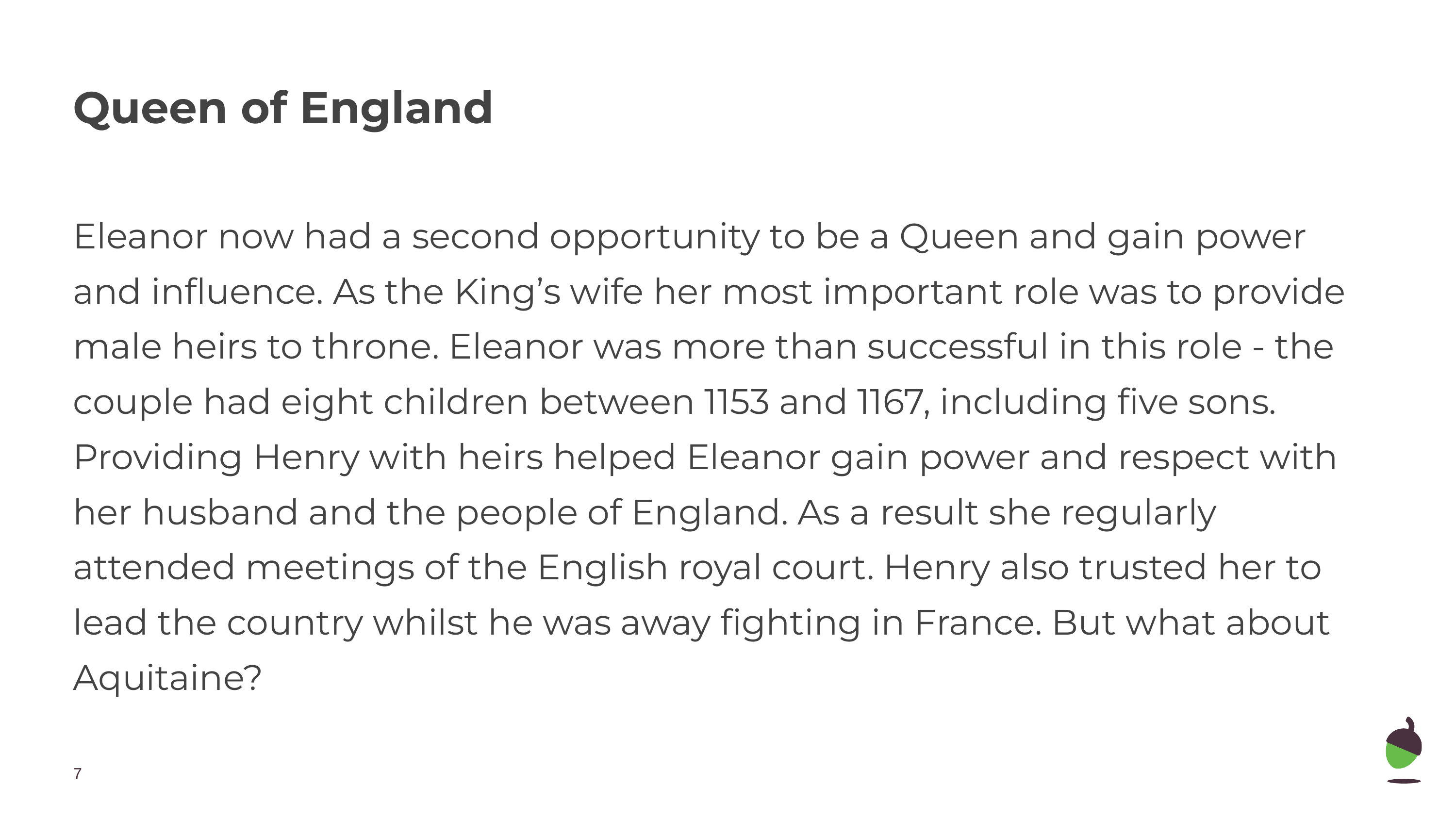

# Queen of England
Eleanor now had a second opportunity to be a Queen and gain power and influence. As the King’s wife her most important role was to provide male heirs to throne. Eleanor was more than successful in this role - the couple had eight children between 1153 and 1167, including five sons. Providing Henry with heirs helped Eleanor gain power and respect with her husband and the people of England. As a result she regularly attended meetings of the English royal court. Henry also trusted her to lead the country whilst he was away fighting in France. But what about Aquitaine?
7